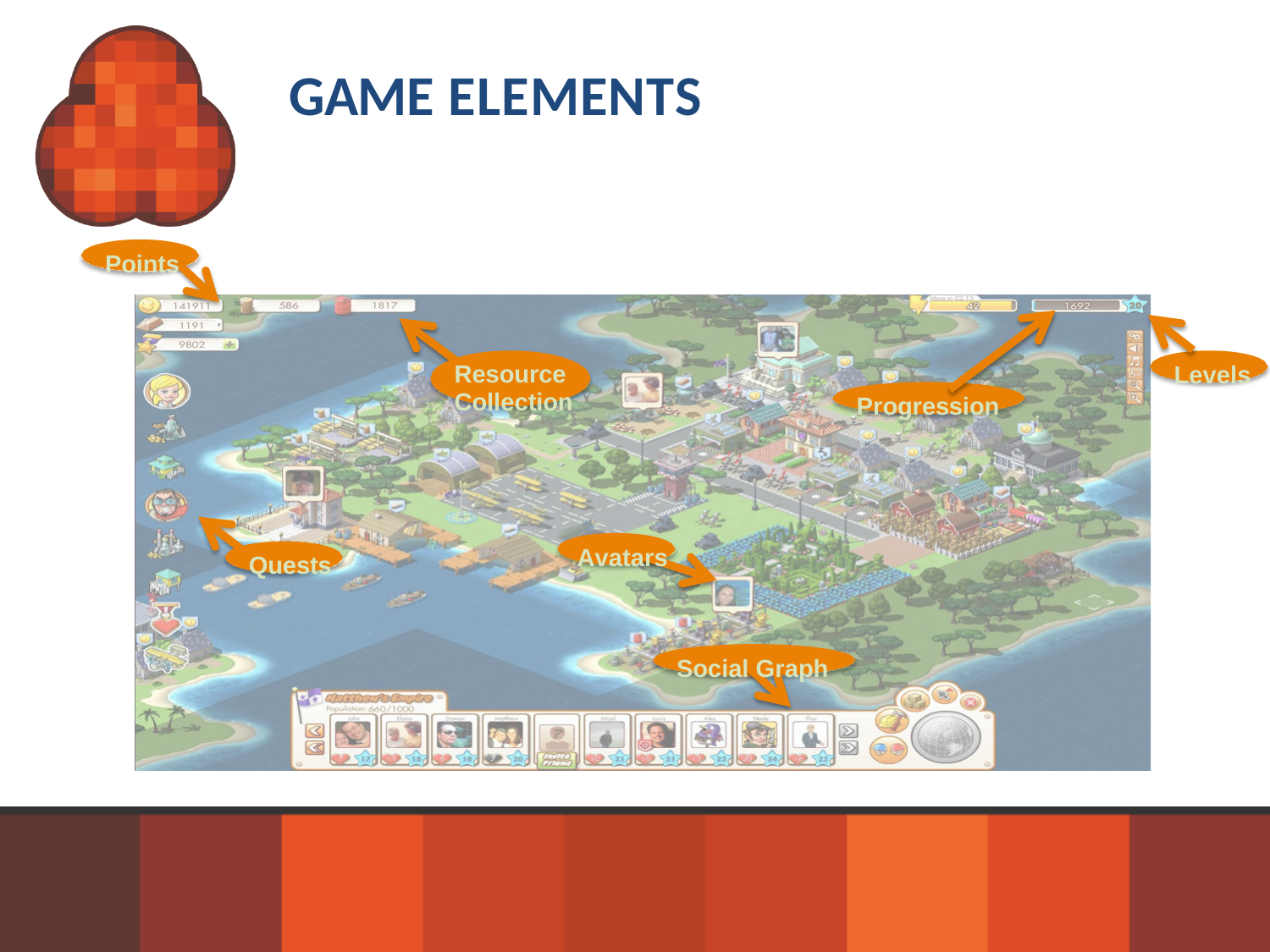

# Game Elements

Points

Resource Collection
Levels

Progression

Avatars

Quests

Social Graph